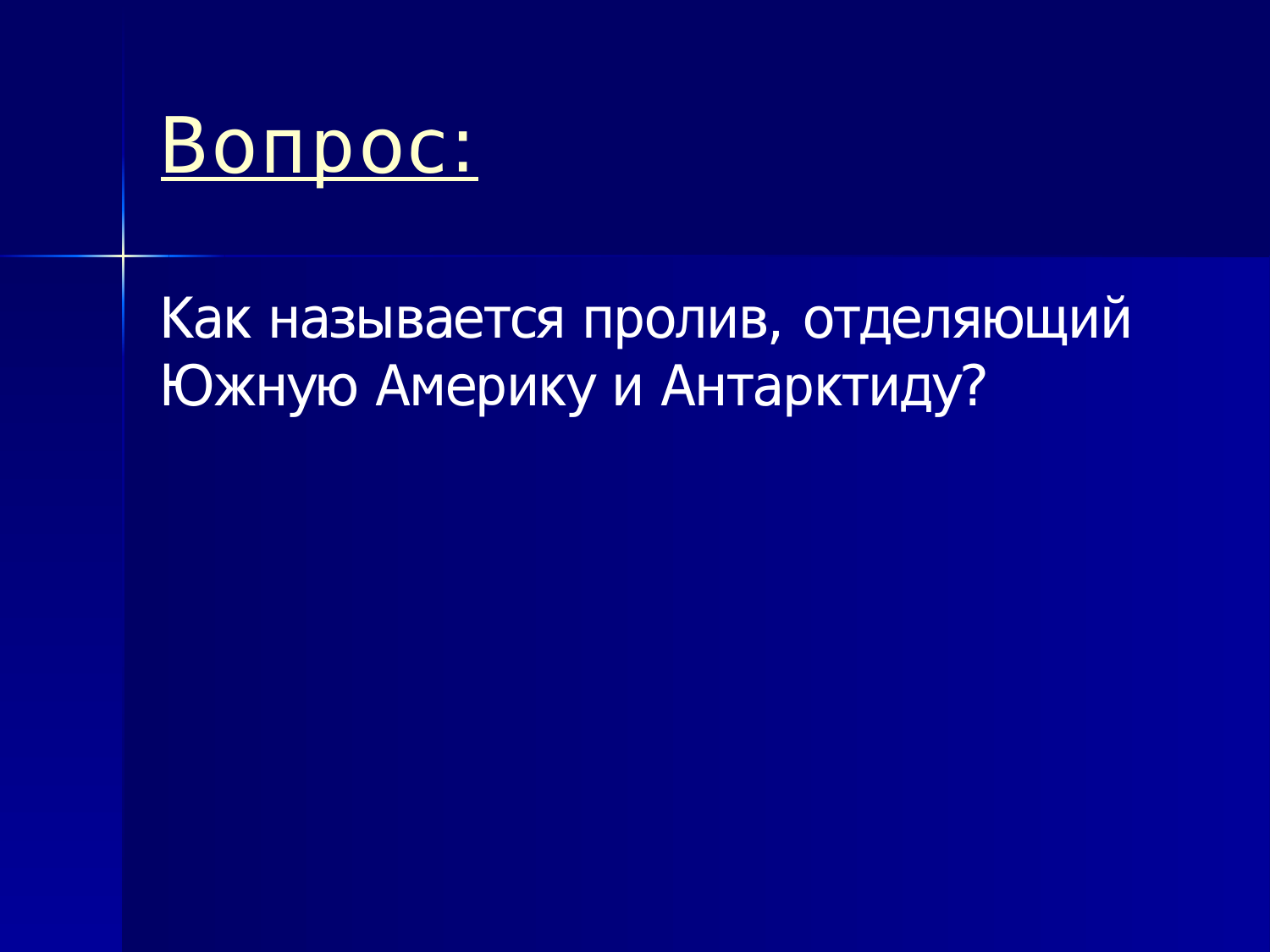

# Вопрос:
Как называется пролив, отделяющий Южную Америку и Антарктиду?